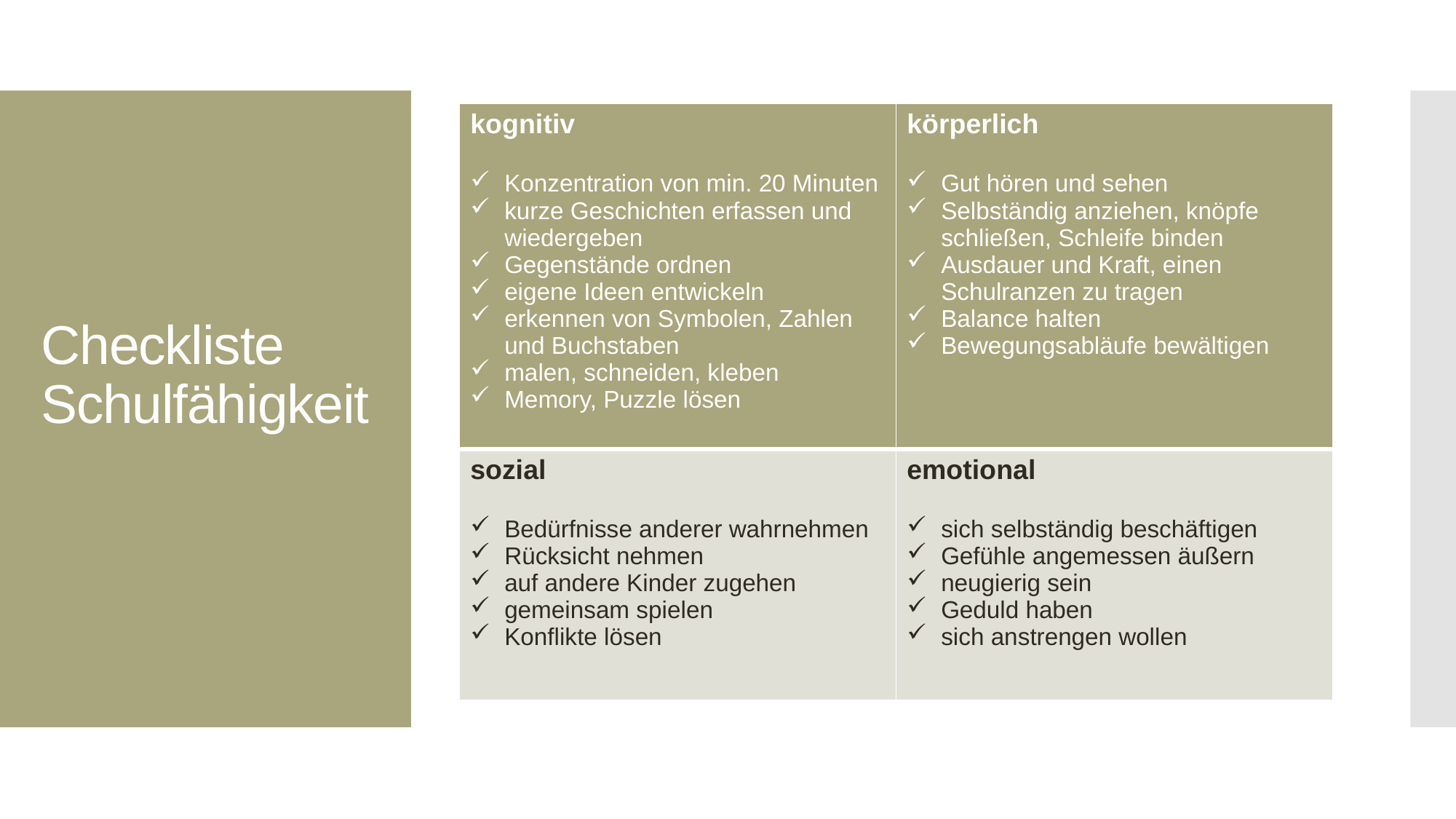

| kognitiv Konzentration von min. 20 Minuten kurze Geschichten erfassen und wiedergeben Gegenstände ordnen eigene Ideen entwickeln erkennen von Symbolen, Zahlen und Buchstaben malen, schneiden, kleben Memory, Puzzle lösen | körperlich Gut hören und sehen Selbständig anziehen, knöpfe schließen, Schleife binden Ausdauer und Kraft, einen Schulranzen zu tragen Balance halten Bewegungsabläufe bewältigen |
| --- | --- |
| sozial Bedürfnisse anderer wahrnehmen Rücksicht nehmen auf andere Kinder zugehen gemeinsam spielen Konflikte lösen | emotional sich selbständig beschäftigen Gefühle angemessen äußern neugierig sein Geduld haben sich anstrengen wollen |
# Checkliste Schulfähigkeit